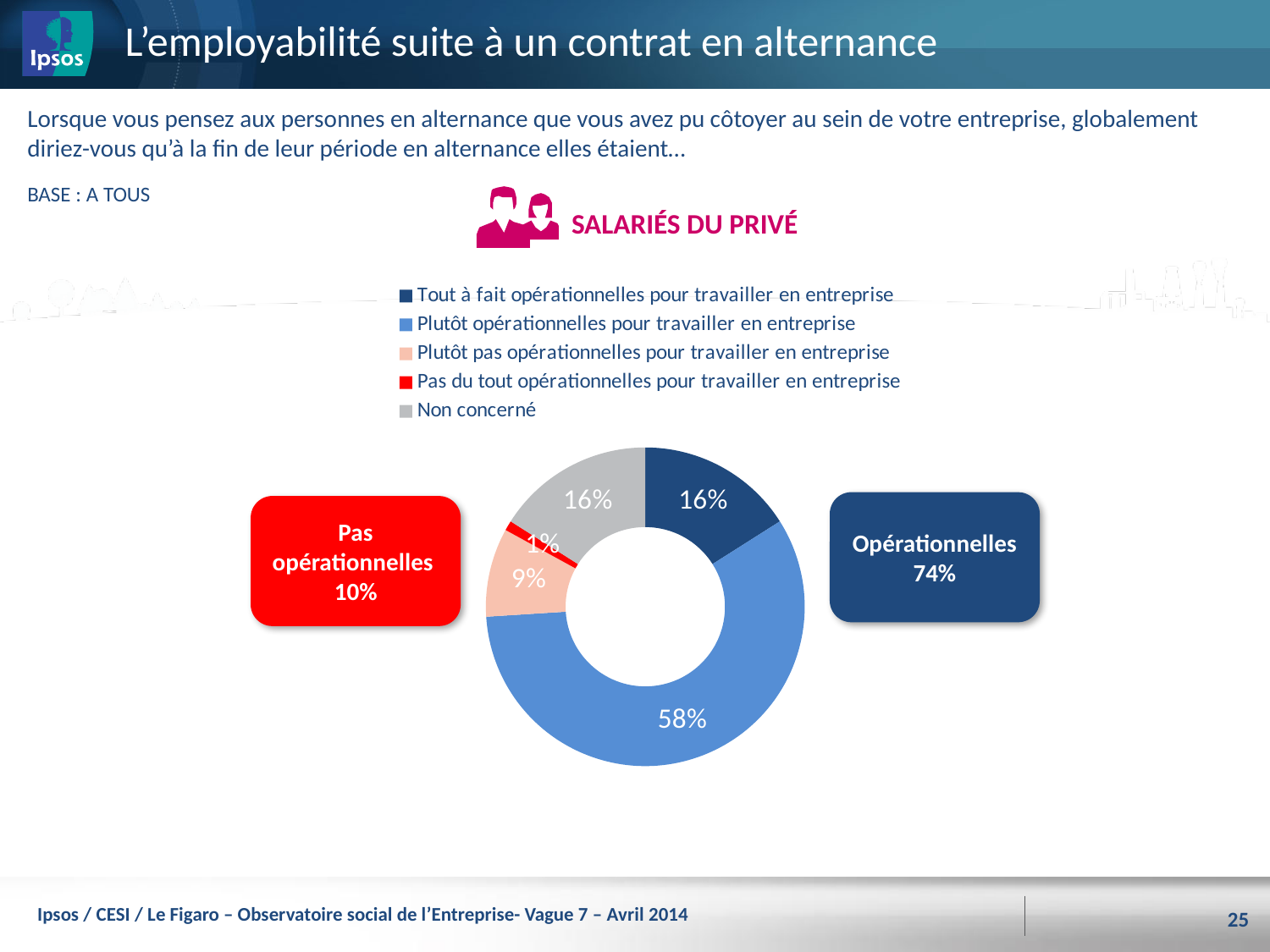

# L’employabilité suite à un contrat en alternance
Lorsque vous pensez aux personnes en alternance que vous avez pu côtoyer au sein de votre entreprise, globalement diriez-vous qu’à la fin de leur période en alternance elles étaient…
BASE : A TOUS

SALARIÉS DU PRIVÉ

### Chart

| Category |  |
|---|---|
| Tout à fait opérationnelles pour travailler en entreprise | 16.0 |
| Plutôt opérationnelles pour travailler en entreprise | 58.0 |
| Plutôt pas opérationnelles pour travailler en entreprise | 9.0 |
| Pas du tout opérationnelles pour travailler en entreprise | 1.0 |
| Non concerné | 16.0 |
Opérationnelles
74%
Pas opérationnelles
10%
Ipsos / CESI / Le Figaro – Observatoire social de l’Entreprise- Vague 7 – Avril 2014
25